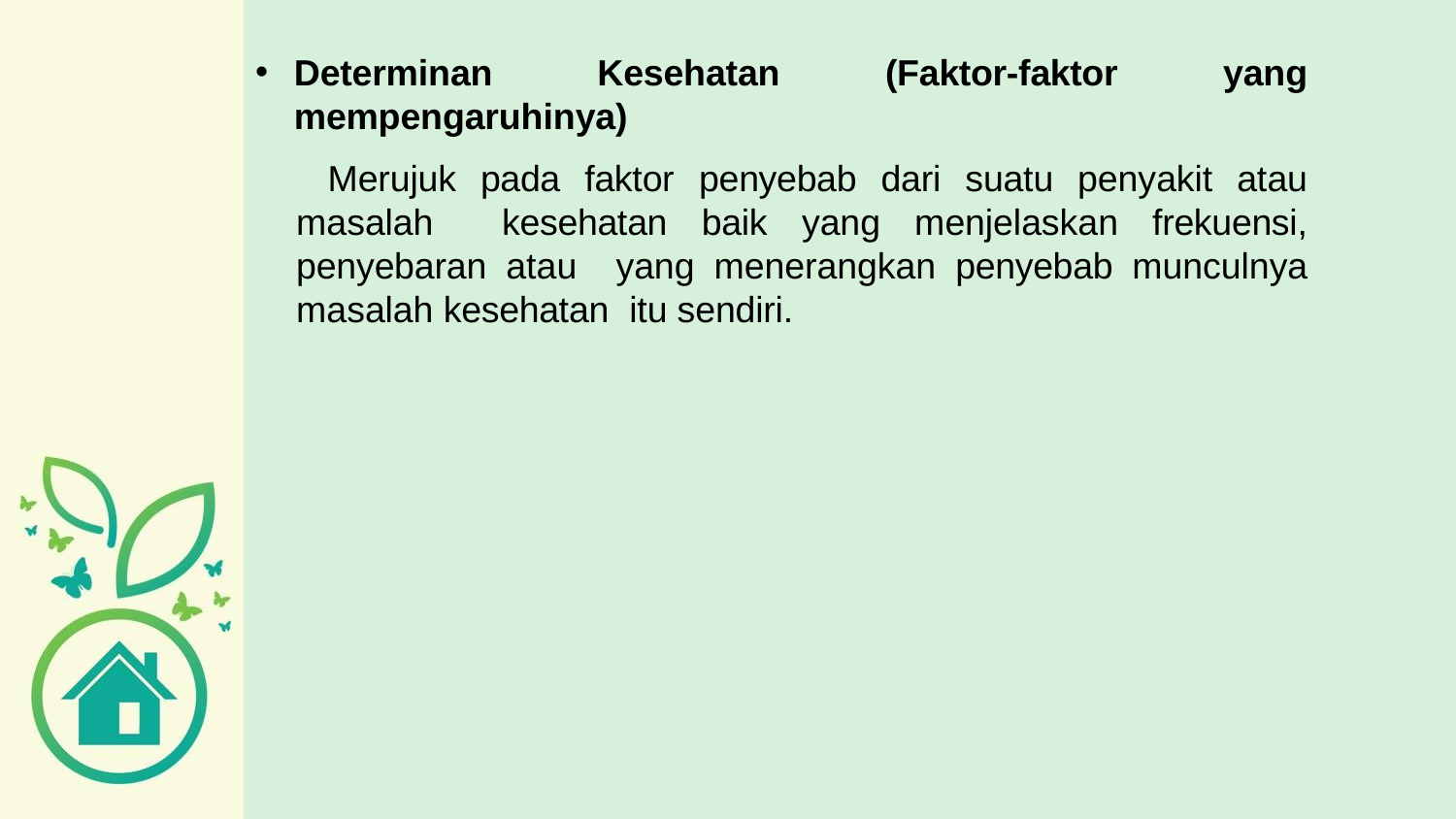

Determinan Kesehatan (Faktor-faktor yang mempengaruhinya)
   Merujuk pada faktor penyebab dari suatu penyakit atau masalah  kesehatan baik yang menjelaskan frekuensi, penyebaran atau  yang menerangkan penyebab munculnya masalah kesehatan  itu sendiri.